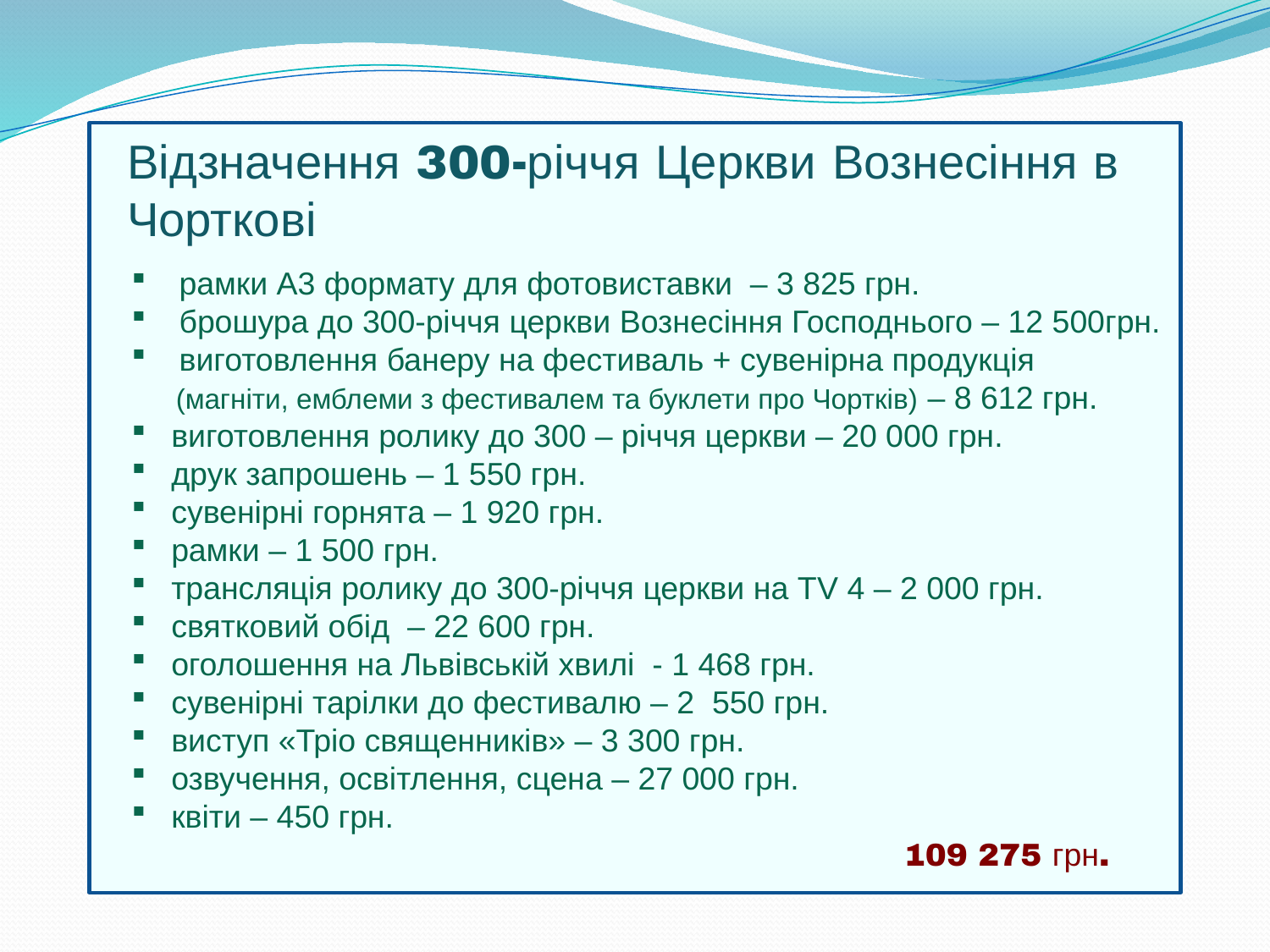

Відзначення 300-річчя Церкви Вознесіння в Чорткові
рамки А3 формату для фотовиставки  – 3 825 грн.
брошура до 300-річчя церкви Вознесіння Господнього – 12 500грн.
виготовлення банеру на фестиваль + сувенірна продукція
     (магніти, емблеми з фестивалем та буклети про Чортків) – 8 612 грн.
виготовлення ролику до 300 – річчя церкви – 20 000 грн.
друк запрошень – 1 550 грн.
сувенірні горнята – 1 920 грн.
рамки – 1 500 грн.
трансляція ролику до 300-річчя церкви на ТV 4 – 2 000 грн.
святковий обід  – 22 600 грн.
оголошення на Львівській хвилі  - 1 468 грн.
сувенірні тарілки до фестивалю – 2  550 грн.
виступ «Тріо священників» – 3 300 грн.
озвучення, освітлення, сцена – 27 000 грн.
квіти – 450 грн.
                                                                         109 275 грн.